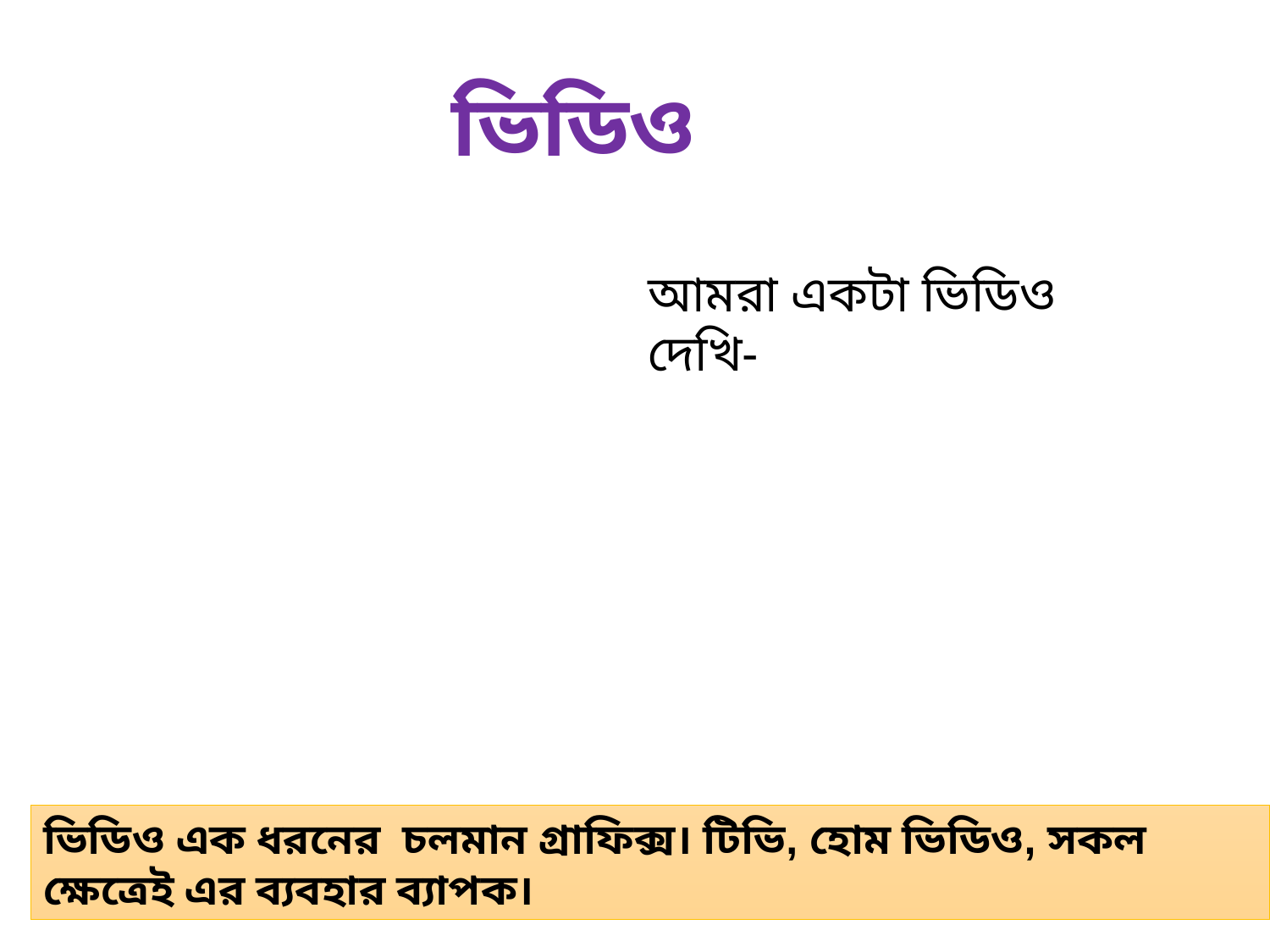

ভিডিও
আমরা একটা ভিডিও দেখি-
ভিডিও এক ধরনের  চলমান গ্রাফিক্স। টিভি, হোম ভিডিও, সকল ক্ষেত্রেই এর ব্যবহার ব্যাপক।